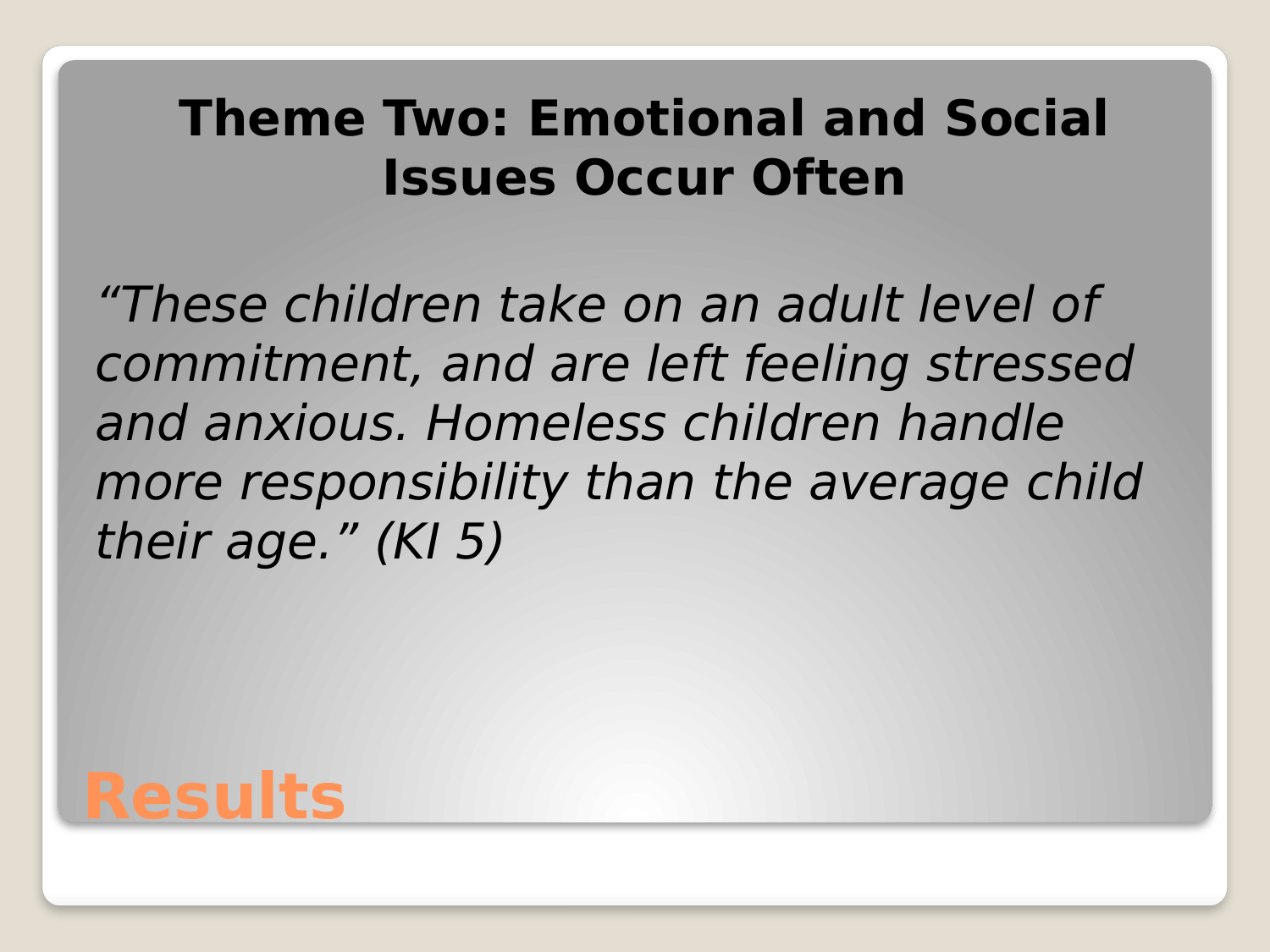

Theme Two: Emotional and Social Issues Occur Often

“These children take on an adult level of commitment, and are left feeling stressed and anxious. Homeless children handle more responsibility than the average child their age.” (KI 5)

# Results